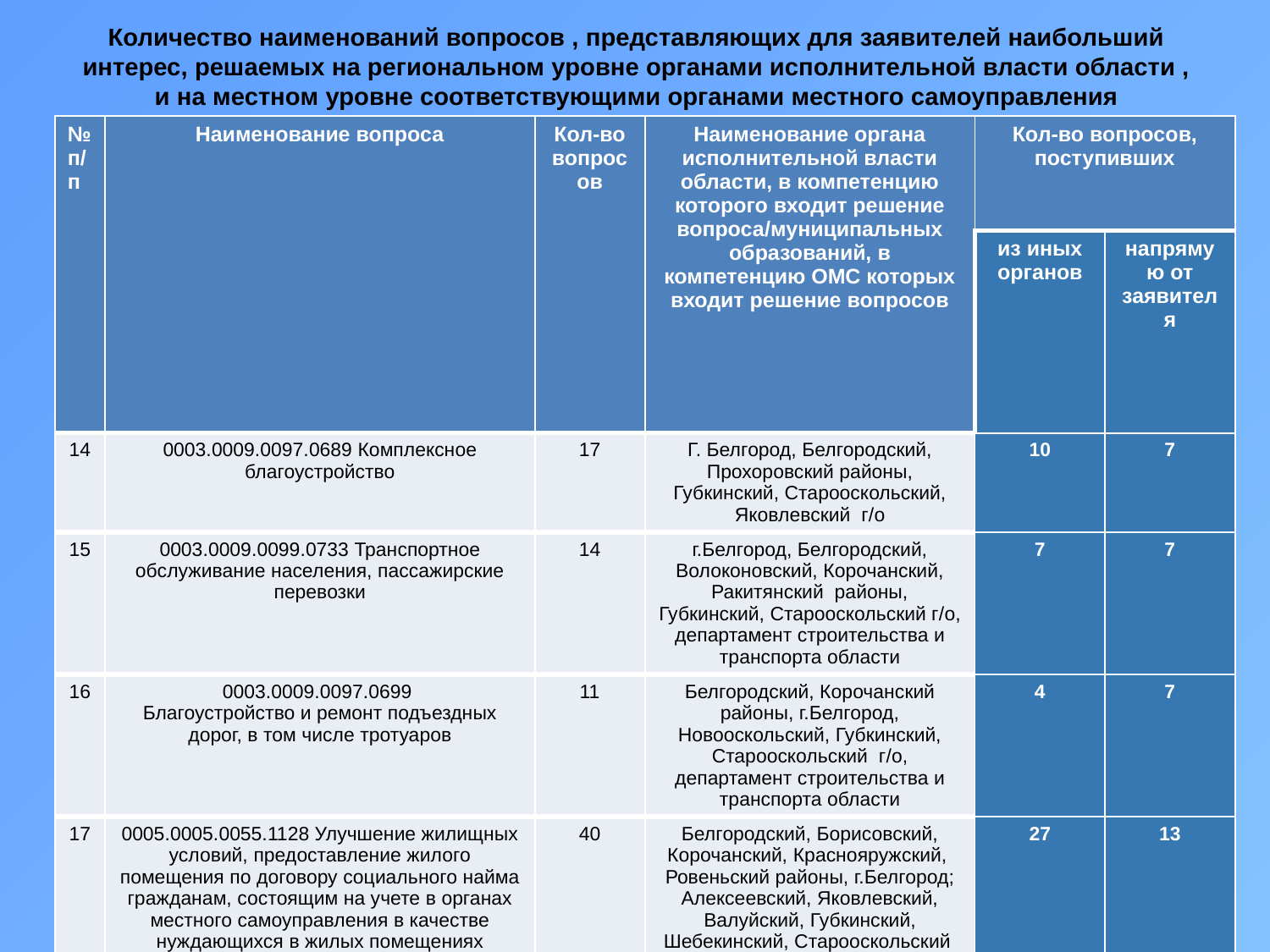

Количество наименований вопросов , представляющих для заявителей наибольший интерес, решаемых на региональном уровне органами исполнительной власти области , и на местном уровне соответствующими органами местного самоуправления
| № п/п | Наименование вопроса | Кол-во вопросов | Наименование органа исполнительной власти области, в компетенцию которого входит решение вопроса/муниципальных образований, в компетенцию ОМС которых входит решение вопросов | Кол-во вопросов, поступивших |  |
| --- | --- | --- | --- | --- | --- |
|  |  |  |  | из иных органов | напрямую от заявителя |
| 14 | 0003.0009.0097.0689 Комплексное благоустройство | 17 | Г. Белгород, Белгородский, Прохоровский районы, Губкинский, Старооскольский, Яковлевский г/о | 10 | 7 |
| 15 | 0003.0009.0099.0733 Транспортное обслуживание населения, пассажирские перевозки | 14 | г.Белгород, Белгородский, Волоконовский, Корочанский, Ракитянский районы, Губкинский, Старооскольский г/о, департамент строительства и транспорта области | 7 | 7 |
| 16 | 0003.0009.0097.0699 Благоустройство и ремонт подъездных дорог, в том числе тротуаров | 11 | Белгородский, Корочанский районы, г.Белгород, Новооскольский, Губкинский, Старооскольский г/о, департамент строительства и транспорта области | 4 | 7 |
| 17 | 0005.0005.0055.1128 Улучшение жилищных условий, предоставление жилого помещения по договору социального найма гражданам, состоящим на учете в органах местного самоуправления в качестве нуждающихся в жилых помещениях | 40 | Белгородский, Борисовский, Корочанский, Краснояружский, Ровеньский районы, г.Белгород; Алексеевский, Яковлевский, Валуйский, Губкинский, Шебекинский, Старооскольский г/о | 27 | 13 |